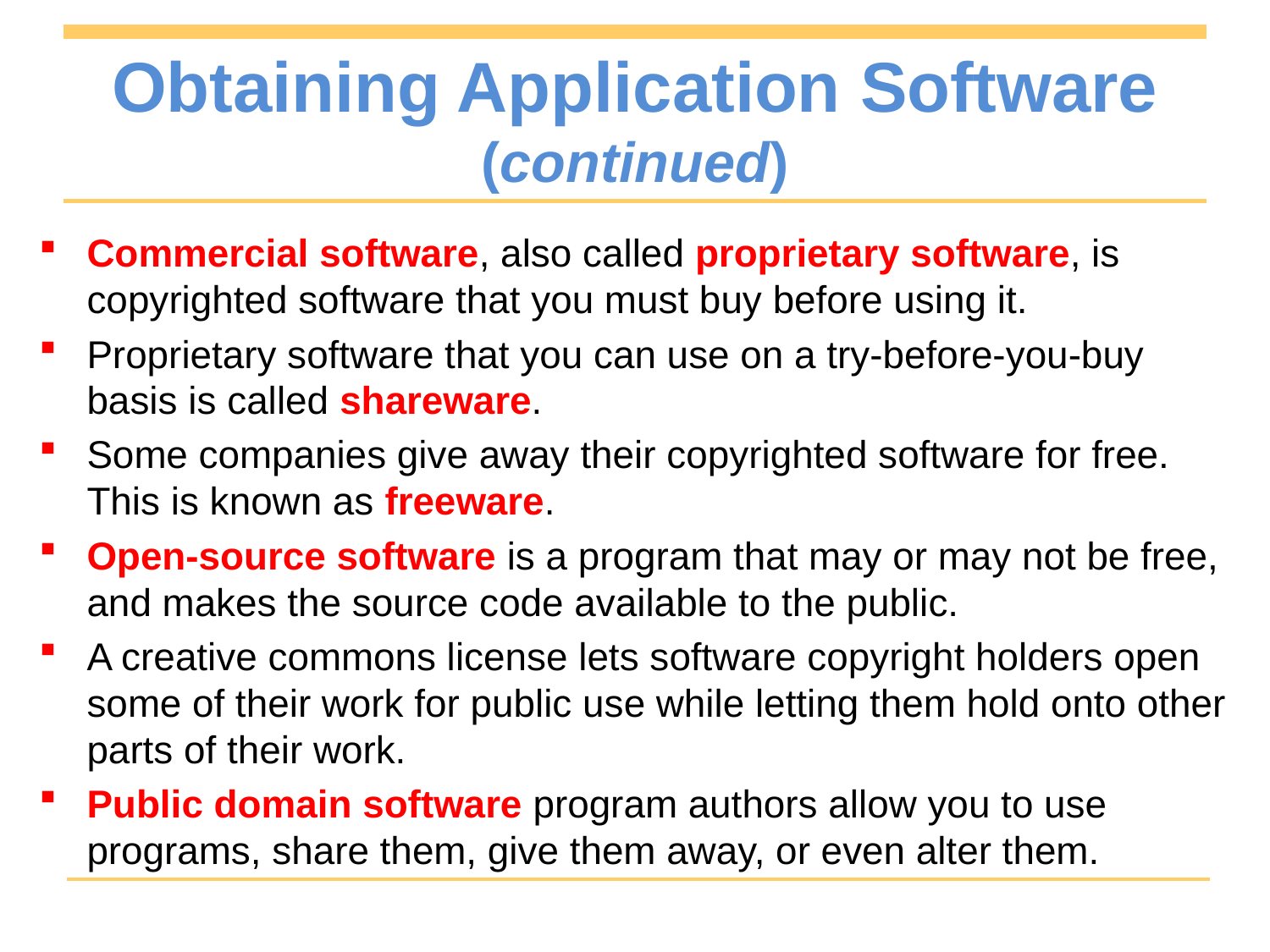

# Obtaining Application Software (continued)
Commercial software, also called proprietary software, is copyrighted software that you must buy before using it.
Proprietary software that you can use on a try-before-you-buy basis is called shareware.
Some companies give away their copyrighted software for free. This is known as freeware.
Open-source software is a program that may or may not be free, and makes the source code available to the public.
A creative commons license lets software copyright holders open some of their work for public use while letting them hold onto other parts of their work.
Public domain software program authors allow you to use programs, share them, give them away, or even alter them.